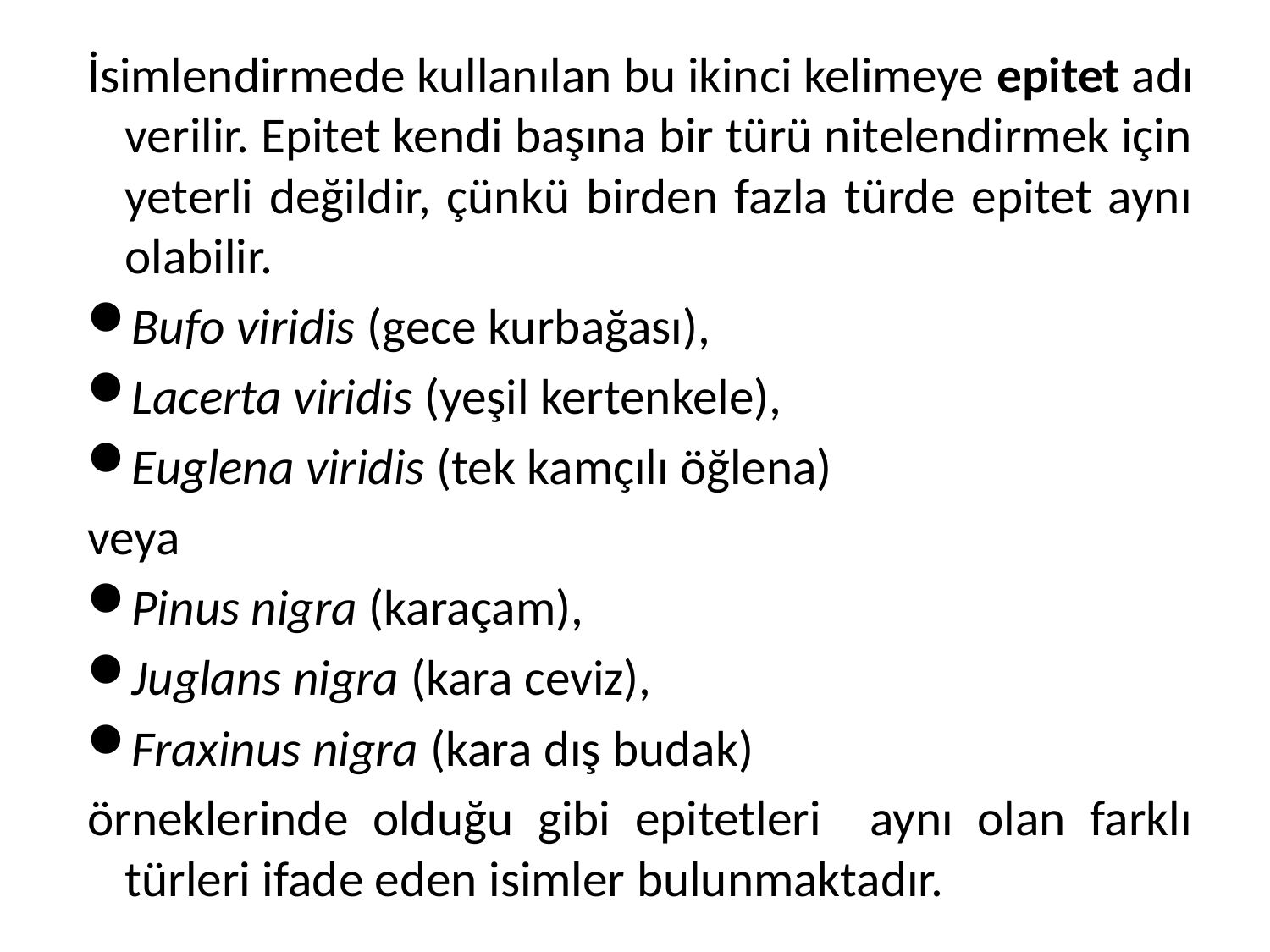

İsimlendirmede kullanılan bu ikinci kelimeye epitet adı verilir. Epitet kendi başına bir türü nitelendirmek için yeterli değildir, çünkü birden fazla türde epitet aynı olabilir.
Bufo viridis (gece kurbağası),
Lacerta viridis (yeşil kertenkele),
Euglena viridis (tek kamçılı öğlena)
veya
Pinus nigra (karaçam),
Juglans nigra (kara ceviz),
Fraxinus nigra (kara dış budak)
örneklerinde olduğu gibi epitetleri  aynı olan farklı türleri ifade eden isimler bulunmaktadır.